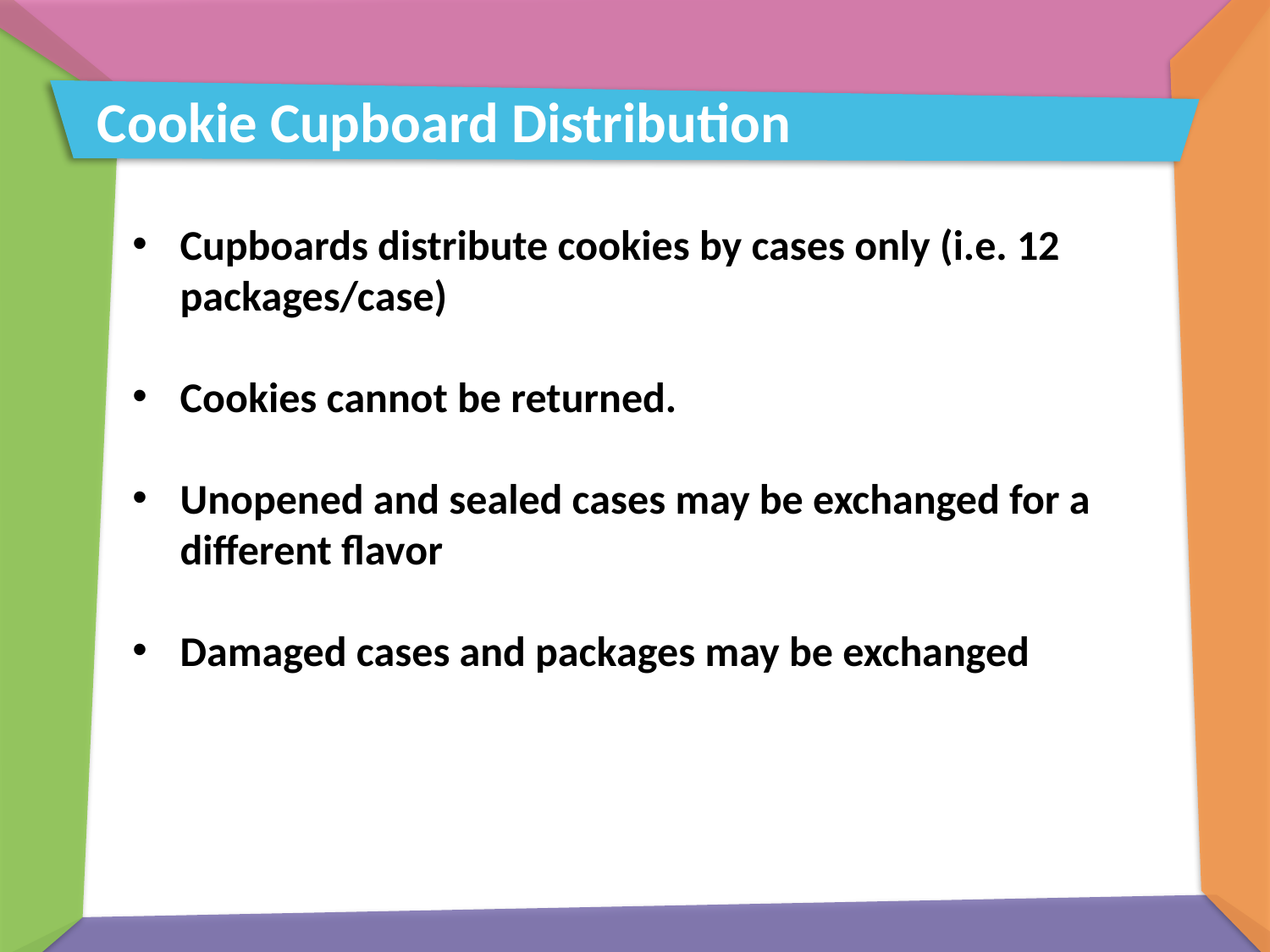

Cookie Cupboard Distribution
Cupboards distribute cookies by cases only (i.e. 12 packages/case)

Cookies cannot be returned.

Unopened and sealed cases may be exchanged for a different flavor

Damaged cases and packages may be exchanged